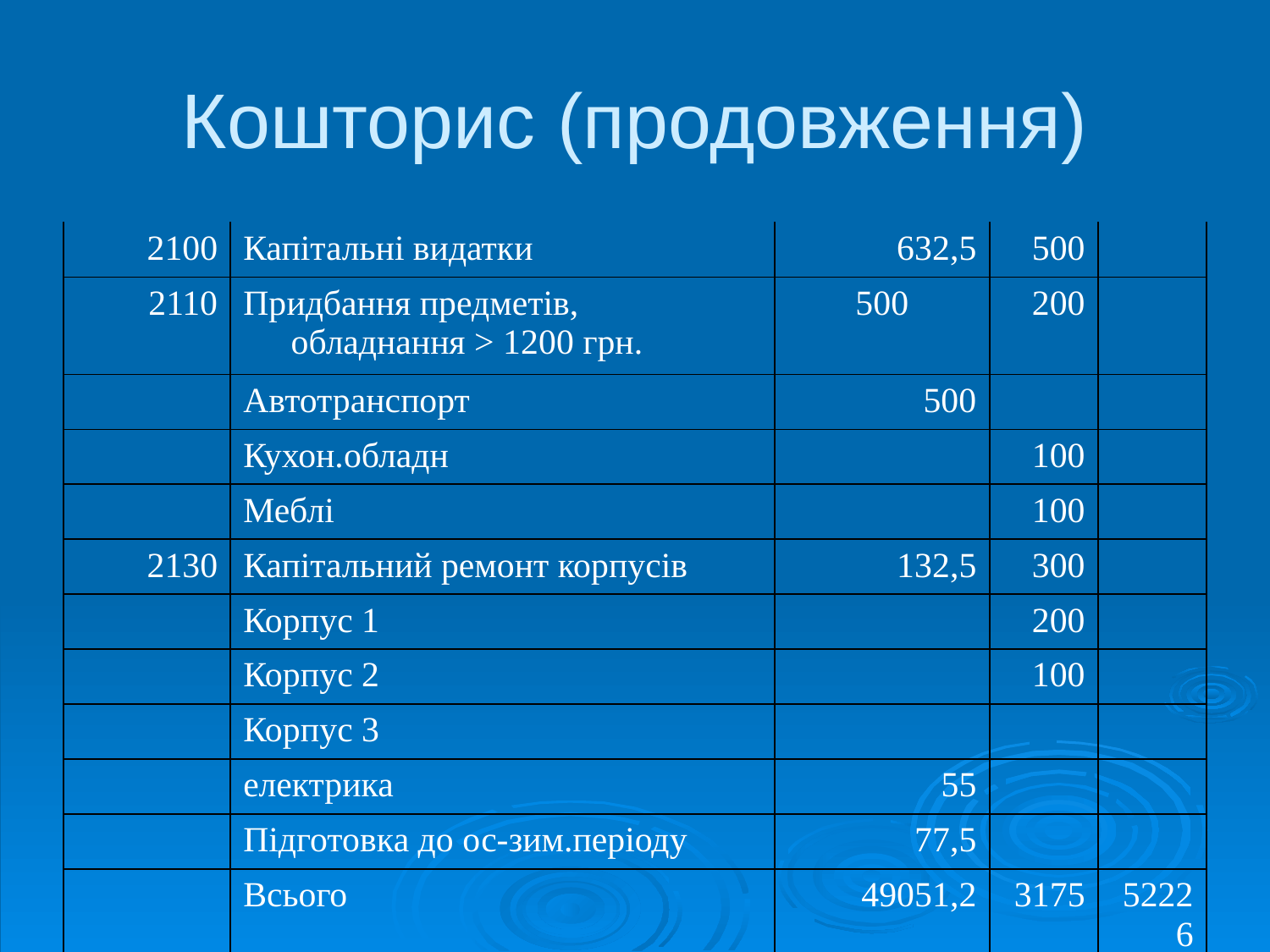

# Кошторис (продовження)
| 2100 | Капітальні видатки | 632,5 | 500 |  |
| --- | --- | --- | --- | --- |
| 2110 | Придбання предметів, обладнання > 1200 грн. | 500 | 200 |  |
|  | Автотранспорт | 500 |  |  |
|  | Кухон.обладн |  | 100 |  |
|  | Меблі |  | 100 |  |
| 2130 | Капітальний ремонт корпусів | 132,5 | 300 |  |
|  | Корпус 1 |  | 200 |  |
|  | Корпус 2 |  | 100 |  |
|  | Корпус 3 |  |  |  |
|  | електрика | 55 |  |  |
|  | Підготовка до ос-зим.періоду | 77,5 |  |  |
|  | Всього | 49051,2 | 3175 | 52226 |